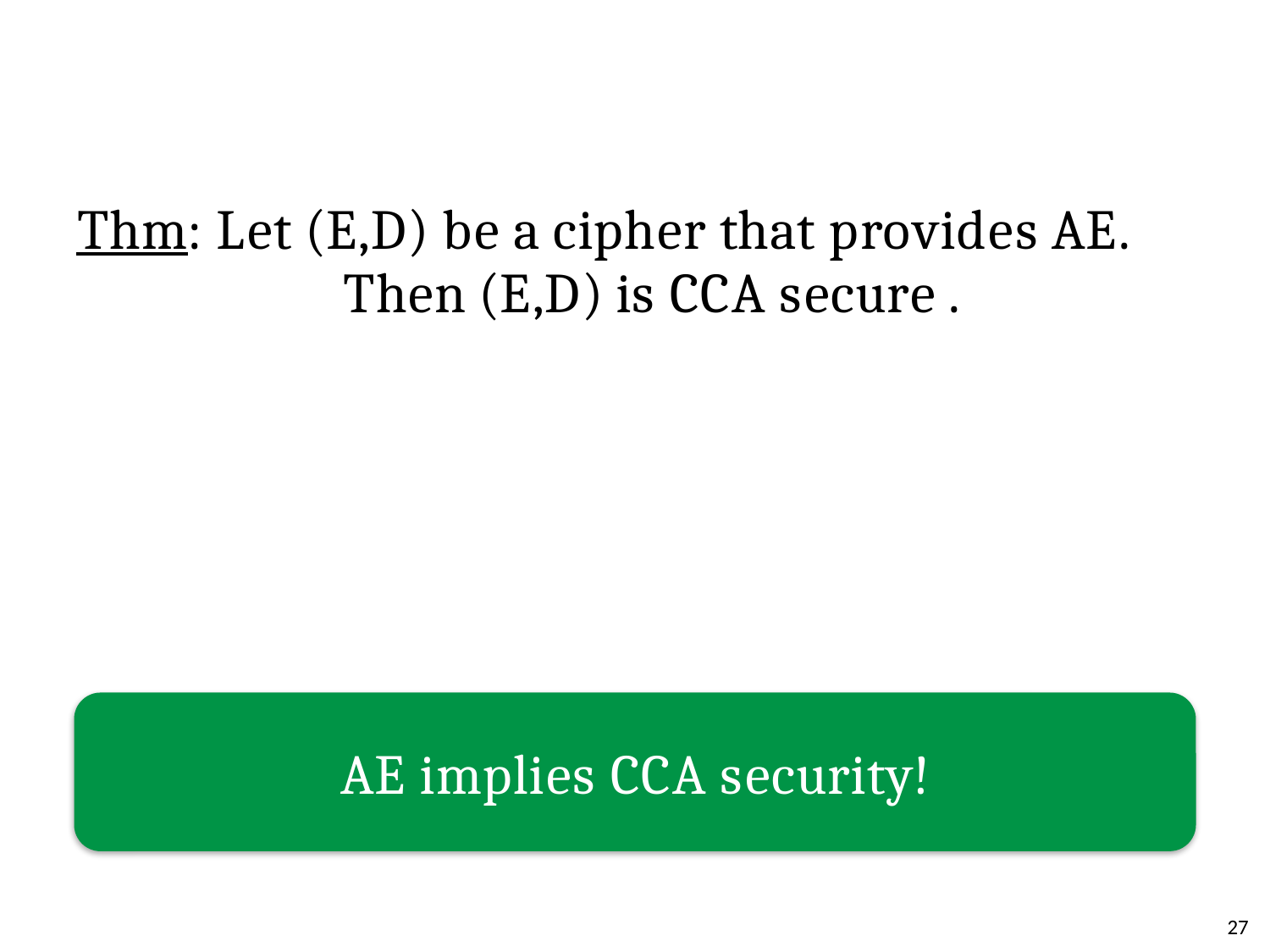

#
Thm:	 Let (E,D) be a cipher that provides AE.    		 Then (E,D) is CCA secure .

AE implies CCA security!
27